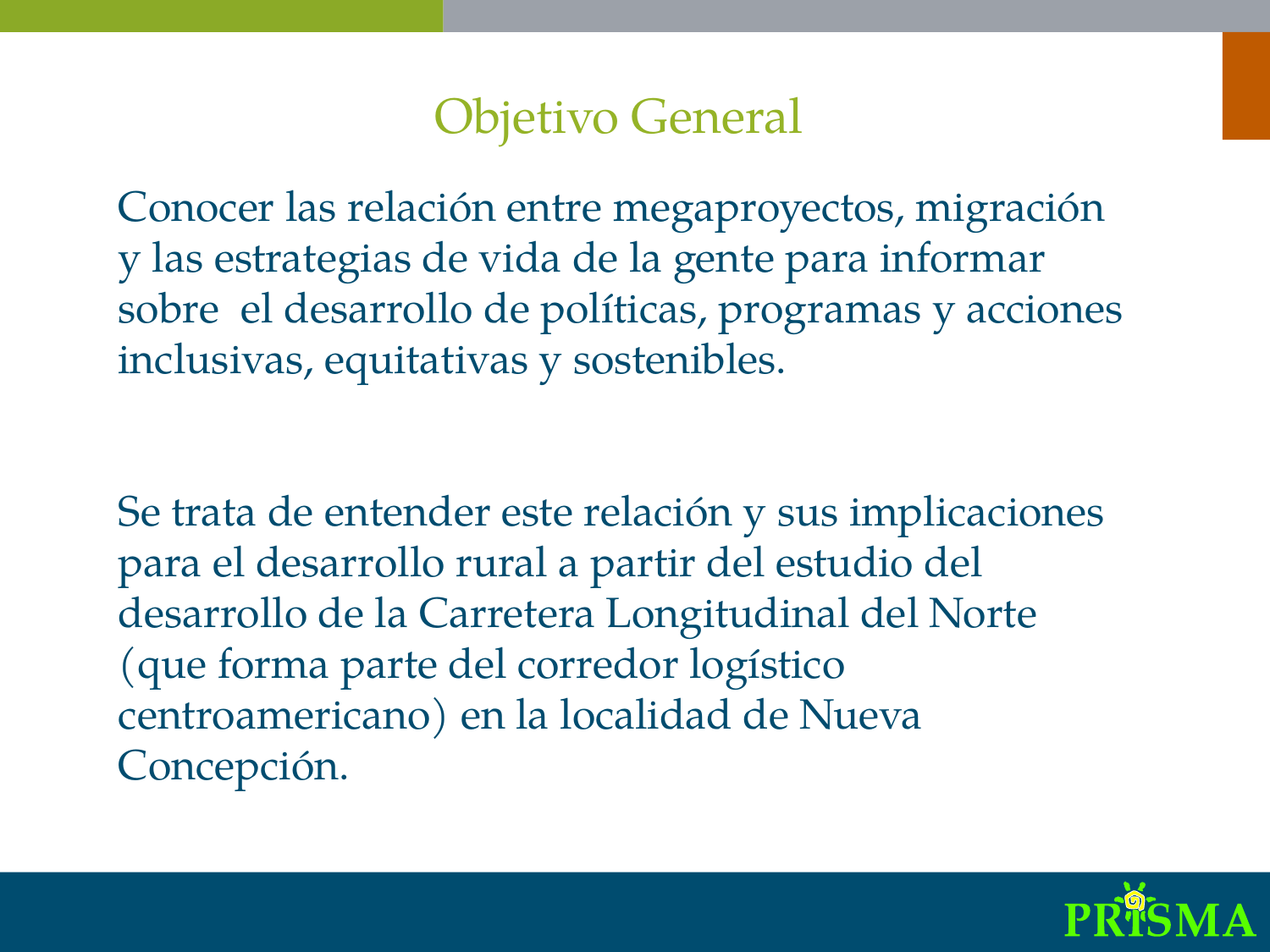

Objetivo General
Conocer las relación entre megaproyectos, migración y las estrategias de vida de la gente para informar sobre  el desarrollo de políticas, programas y acciones inclusivas, equitativas y sostenibles.

Se trata de entender este relación y sus implicaciones para el desarrollo rural a partir del estudio del desarrollo de la Carretera Longitudinal del Norte (que forma parte del corredor logístico centroamericano) en la localidad de Nueva Concepción.